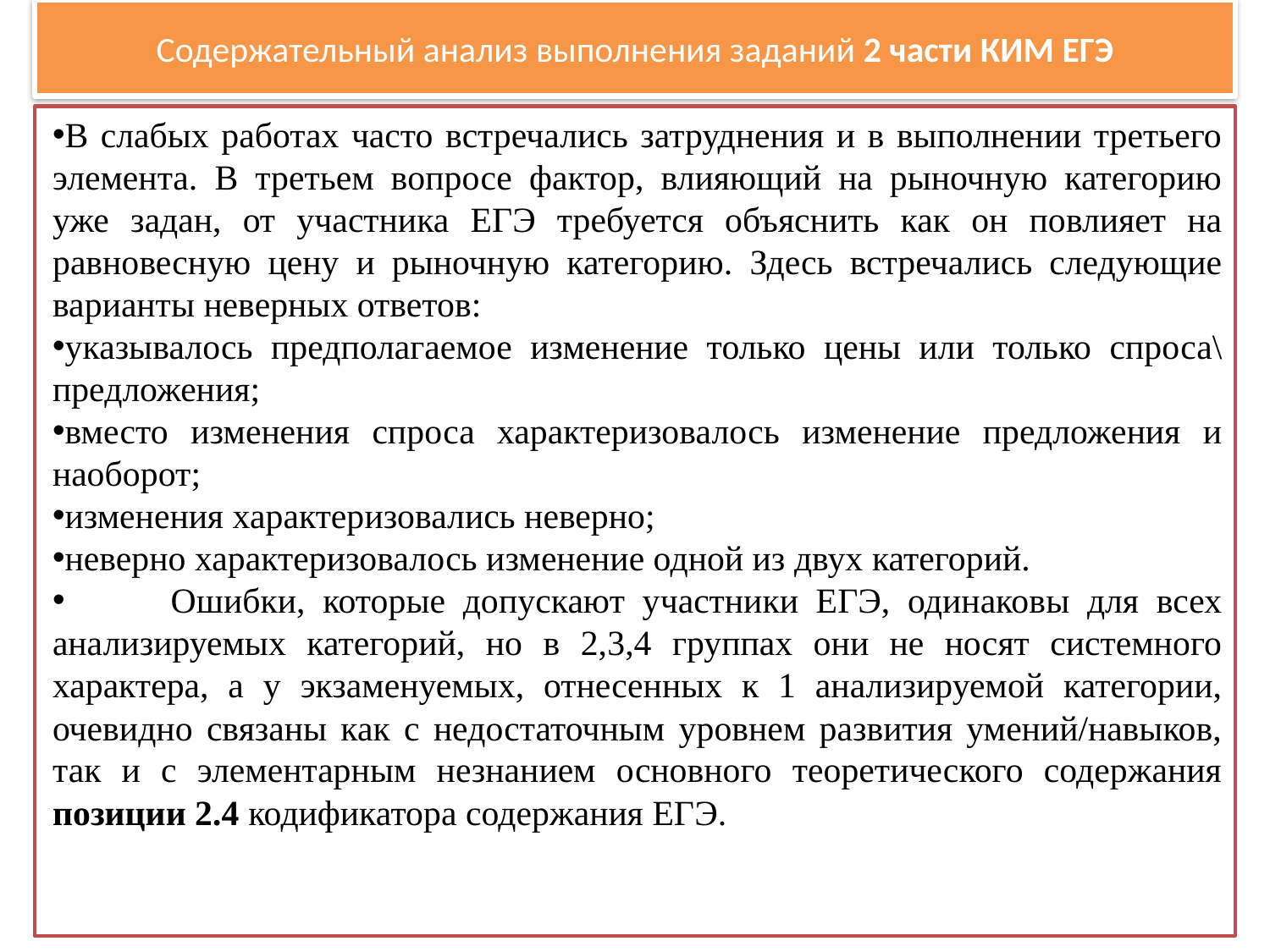

# Содержательный анализ выполнения заданий 2 части КИМ ЕГЭ
В слабых работах часто встречались затруднения и в выполнении третьего элемента. В третьем вопросе фактор, влияющий на рыночную категорию уже задан, от участника ЕГЭ требуется объяснить как он повлияет на равновесную цену и рыночную категорию. Здесь встречались следующие варианты неверных ответов:
указывалось предполагаемое изменение только цены или только спроса\предложения;
вместо изменения спроса характеризовалось изменение предложения и наоборот;
изменения характеризовались неверно;
неверно характеризовалось изменение одной из двух категорий.
      Ошибки, которые допускают участники ЕГЭ, одинаковы для всех анализируемых категорий, но в 2,3,4 группах они не носят системного характера, а у экзаменуемых, отнесенных к 1 анализируемой категории, очевидно связаны как с недостаточным уровнем развития умений/навыков, так и с элементарным незнанием основного теоретического содержания позиции 2.4 кодификатора содержания ЕГЭ.